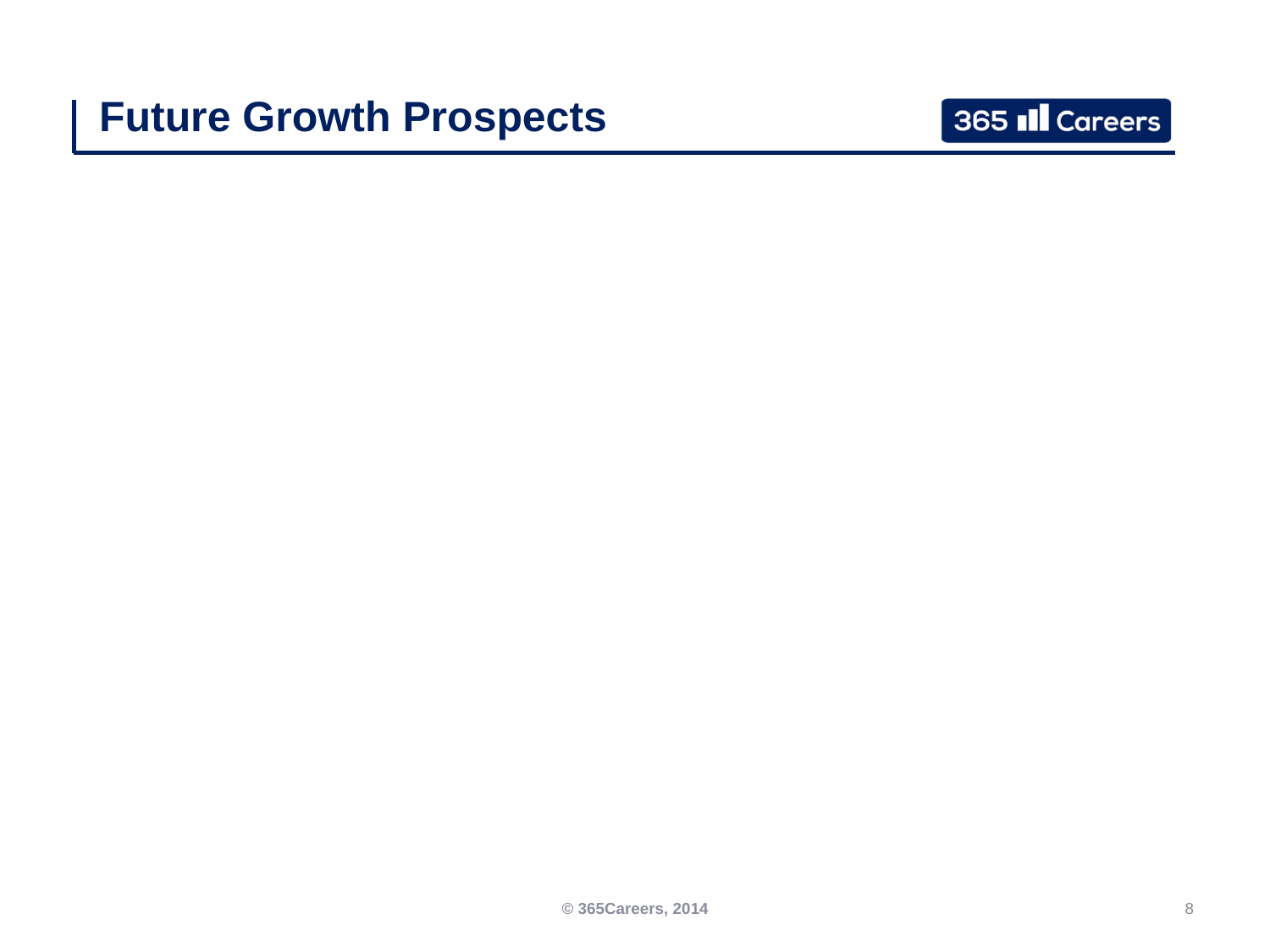

Future Growth Prospects
© 365Careers, 2014
8